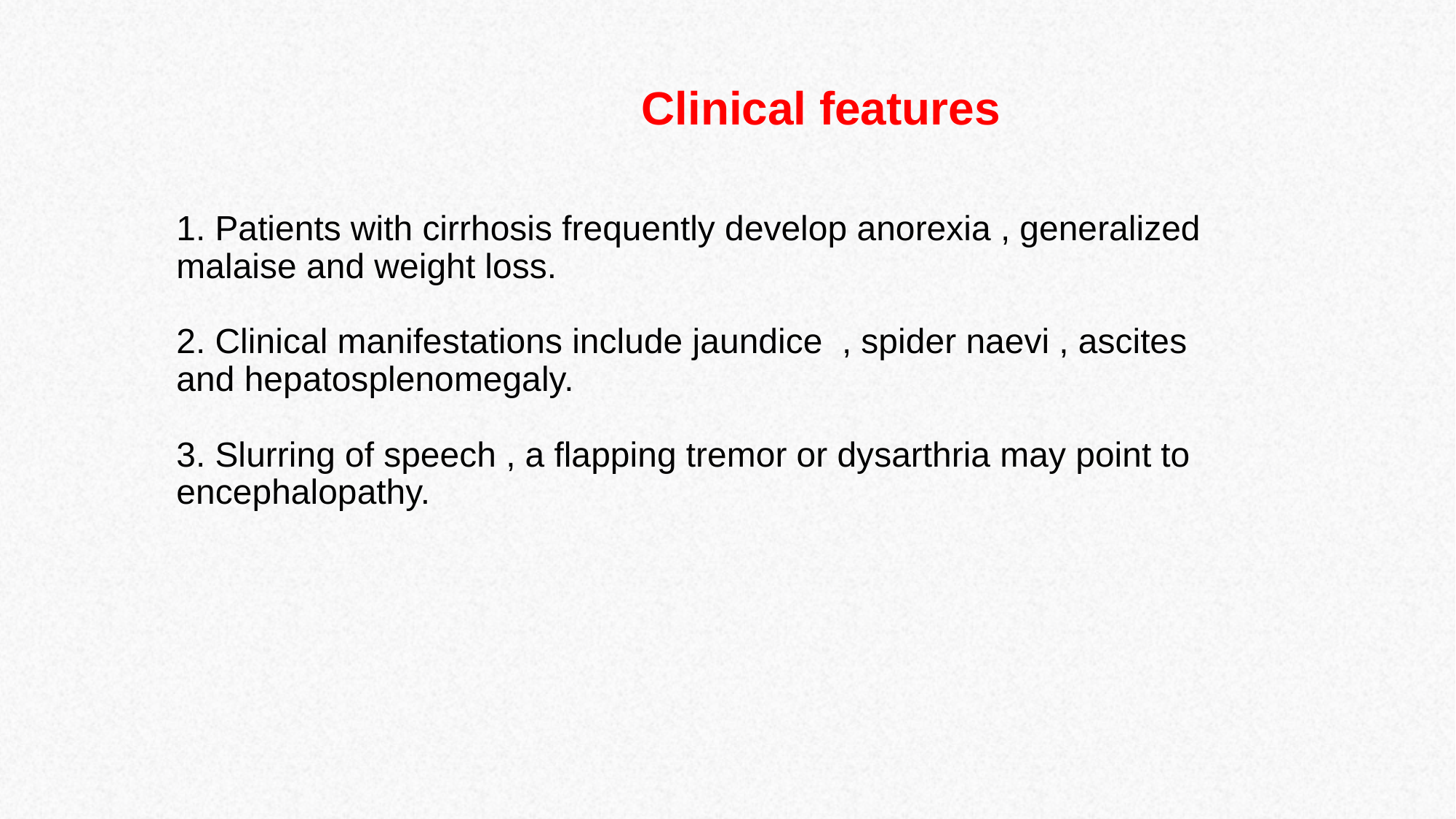

# Clinical features 1. Patients with cirrhosis frequently develop anorexia , generalized malaise and weight loss. 2. Clinical manifestations include jaundice  , spider naevi , ascites and hepatosplenomegaly. 3. Slurring of speech , a flapping tremor or dysarthria may point to encephalopathy.